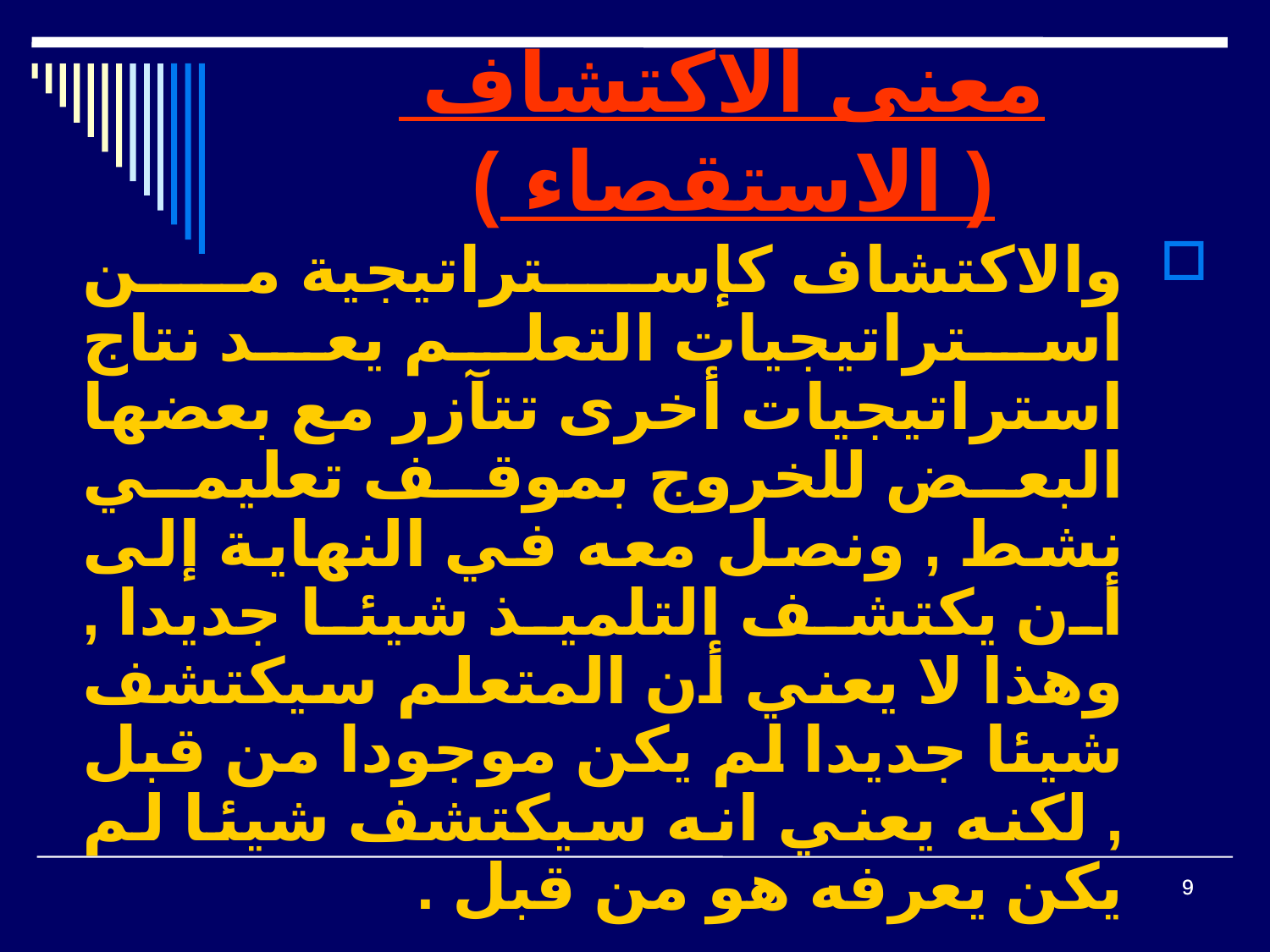

معنى الاكتشاف  ( الاستقصاء )
والاكتشاف كإستراتيجية من استراتيجيات التعلم يعد نتاج استراتيجيات أخرى تتآزر مع بعضها البعض للخروج بموقف تعليمي نشط , ونصل معه في النهاية إلى أن يكتشف التلميذ شيئا جديدا , وهذا لا يعني أن المتعلم سيكتشف شيئا جديدا لم يكن موجودا من قبل , لكنه يعني انه سيكتشف شيئا لم يكن يعرفه هو من قبل .
9
9